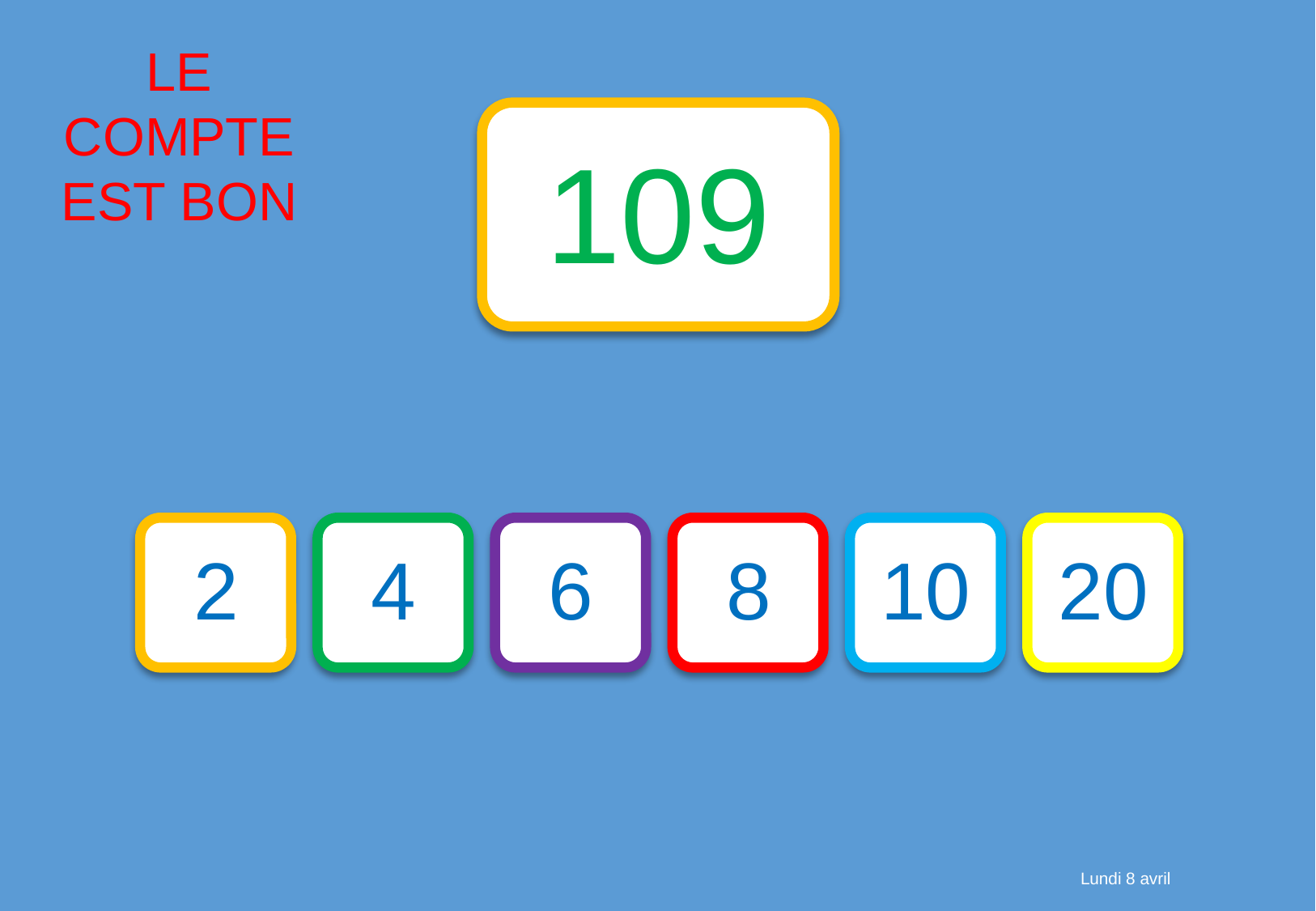

109
2
4
6
8
10
20
Lundi 8 avril